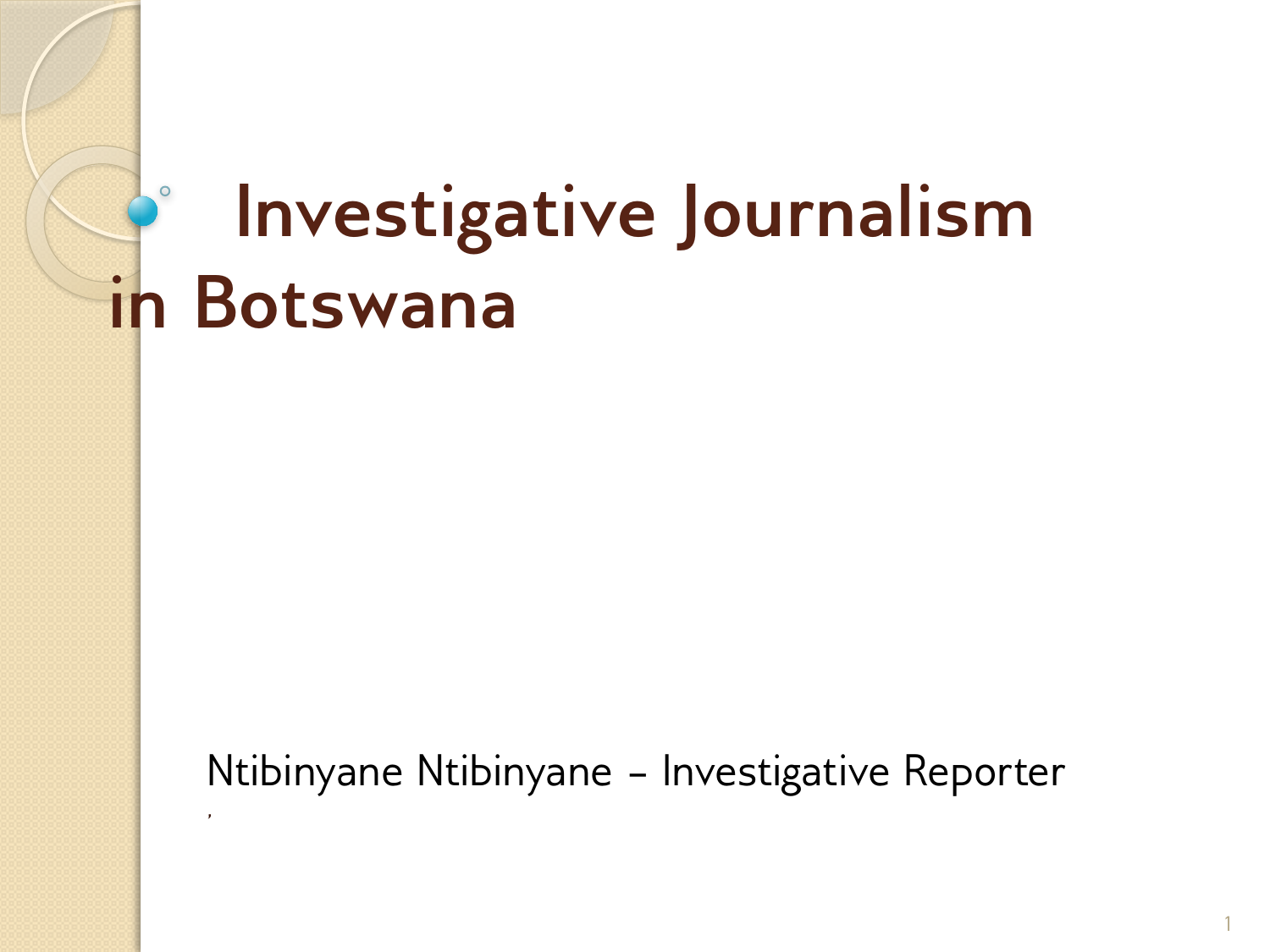

# Investigative Journalism 	in Botswana
Ntibinyane Ntibinyane – Investigative Reporter ,

1